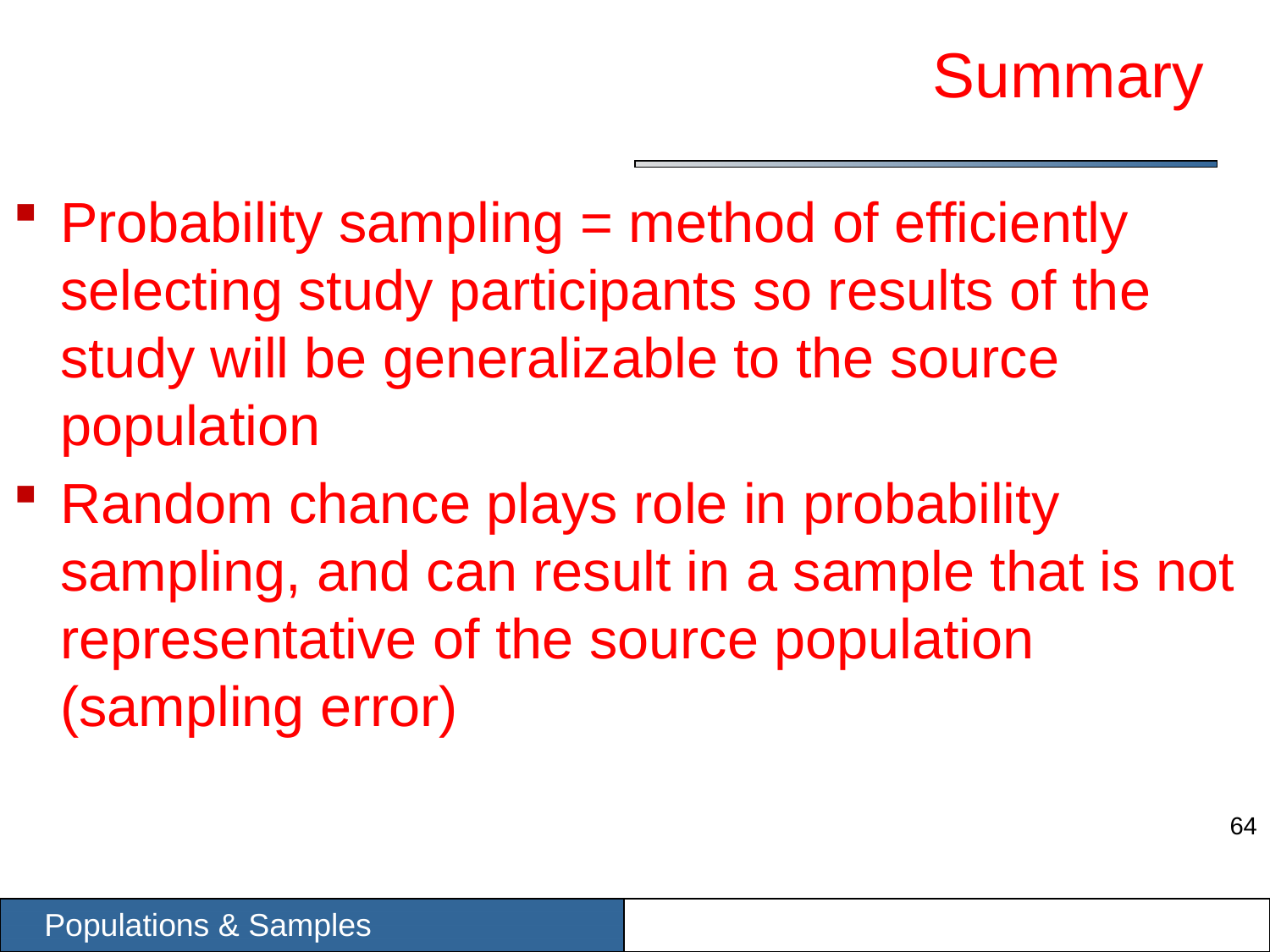

# Summary
Probability sampling = method of efficiently selecting study participants so results of the study will be generalizable to the source population
Random chance plays role in probability sampling, and can result in a sample that is not representative of the source population (sampling error)